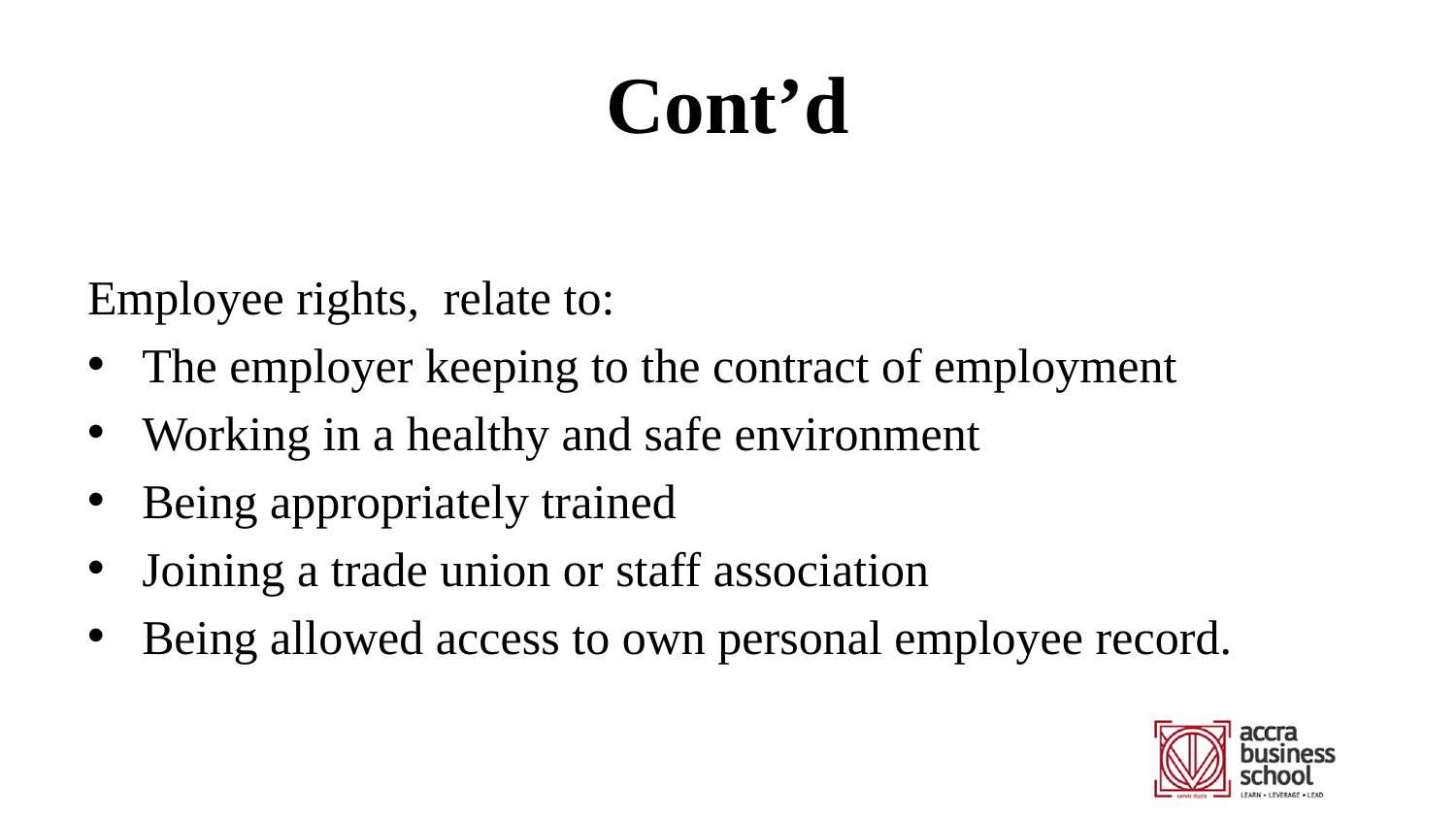

# Cont’d

Employee rights,  relate to:
The employer keeping to the contract of employment
Working in a healthy and safe environment
Being appropriately trained
Joining a trade union or staff association
Being allowed access to own personal employee record.